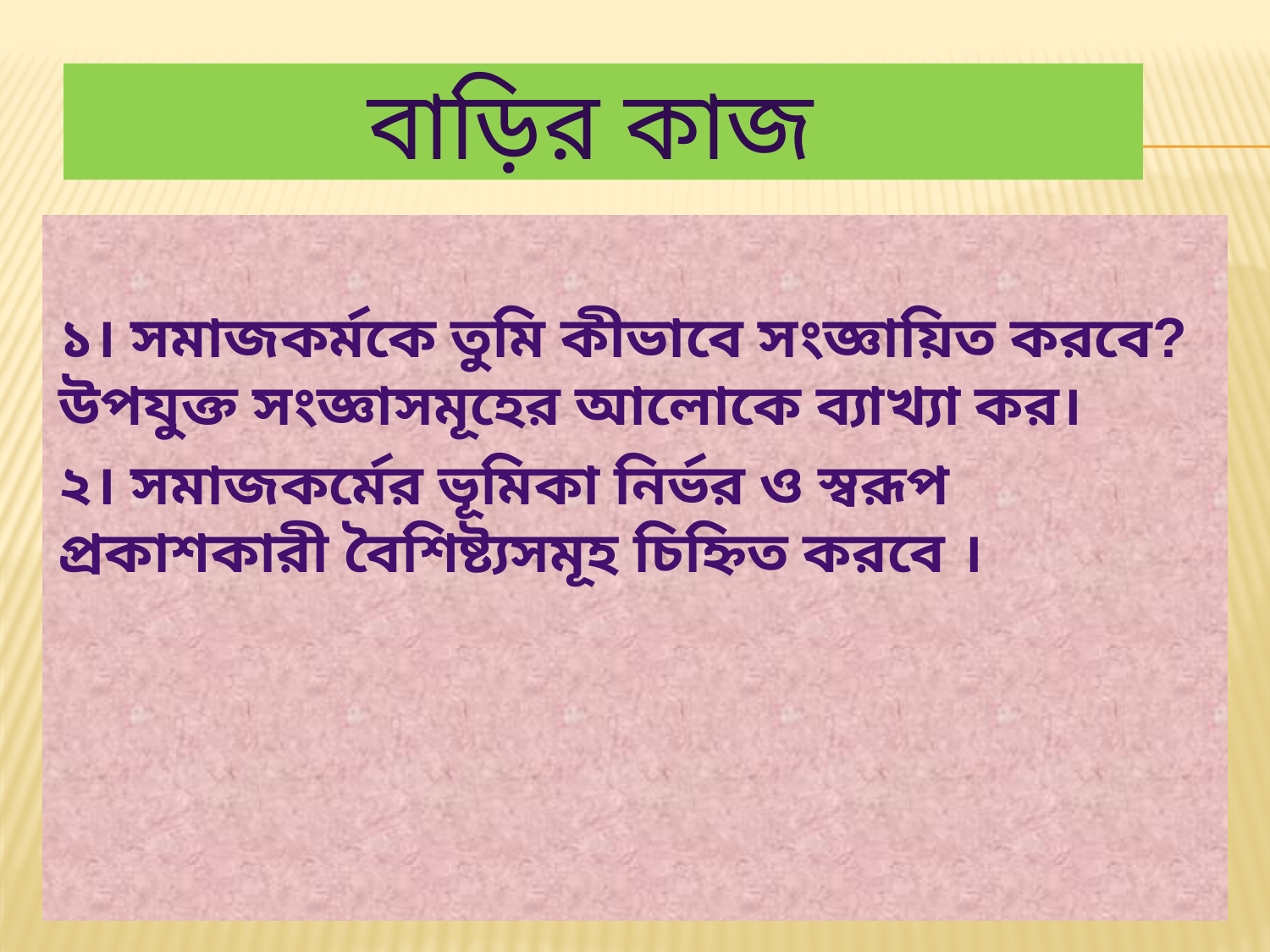

# বাড়ির কাজ

১। সমাজকর্মকে তুমি কীভাবে সংজ্ঞায়িত করবে? উপযুক্ত সংজ্ঞাসমূহের আলোকে ব্যাখ্যা কর।
২। সমাজকর্মের ভূমিকা নির্ভর ও স্বরূপ প্রকাশকারী বৈশিষ্ট্যসমূহ চিহ্নিত করবে ।